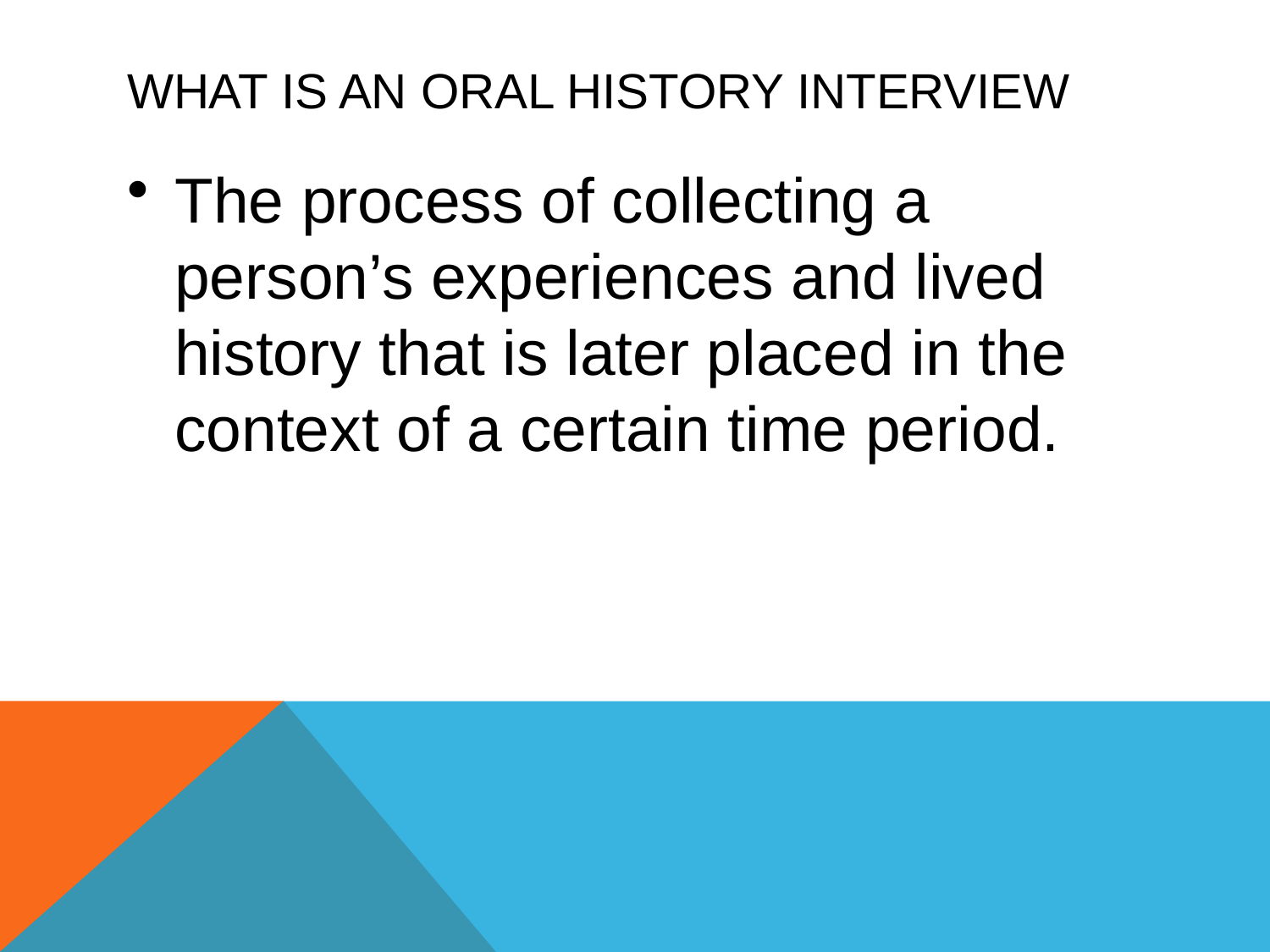

# What is an Oral History Interview
The process of collecting a person’s experiences and lived history that is later placed in the context of a certain time period.